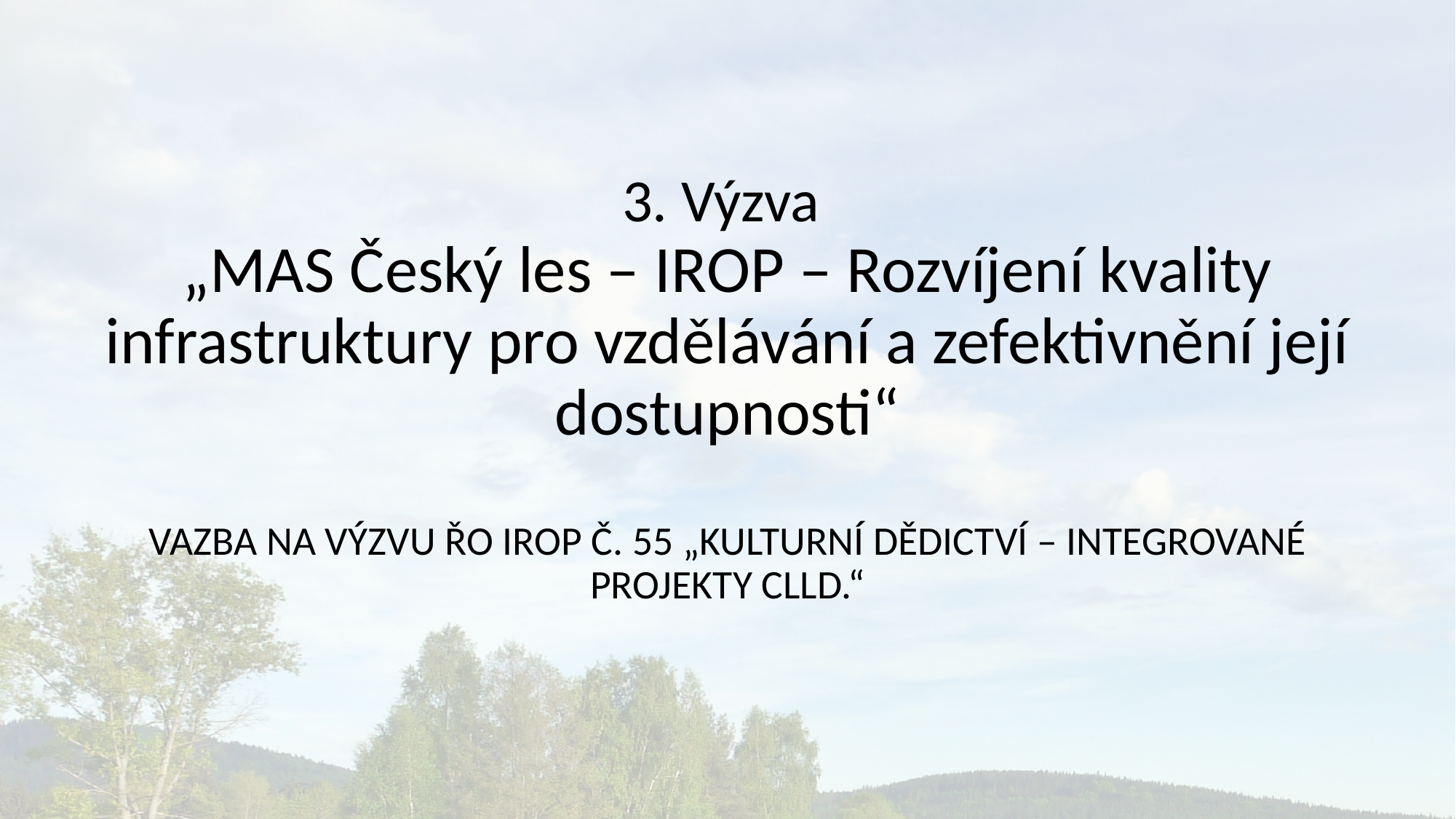

# 3. Výzva „MAS Český les – IROP – Rozvíjení kvality infrastruktury pro vzdělávání a zefektivnění její dostupnosti“ VAZBA NA VÝZVU ŘO IROP Č. 55 „KULTURNÍ DĚDICTVÍ – INTEGROVANÉ PROJEKTY CLLD.“